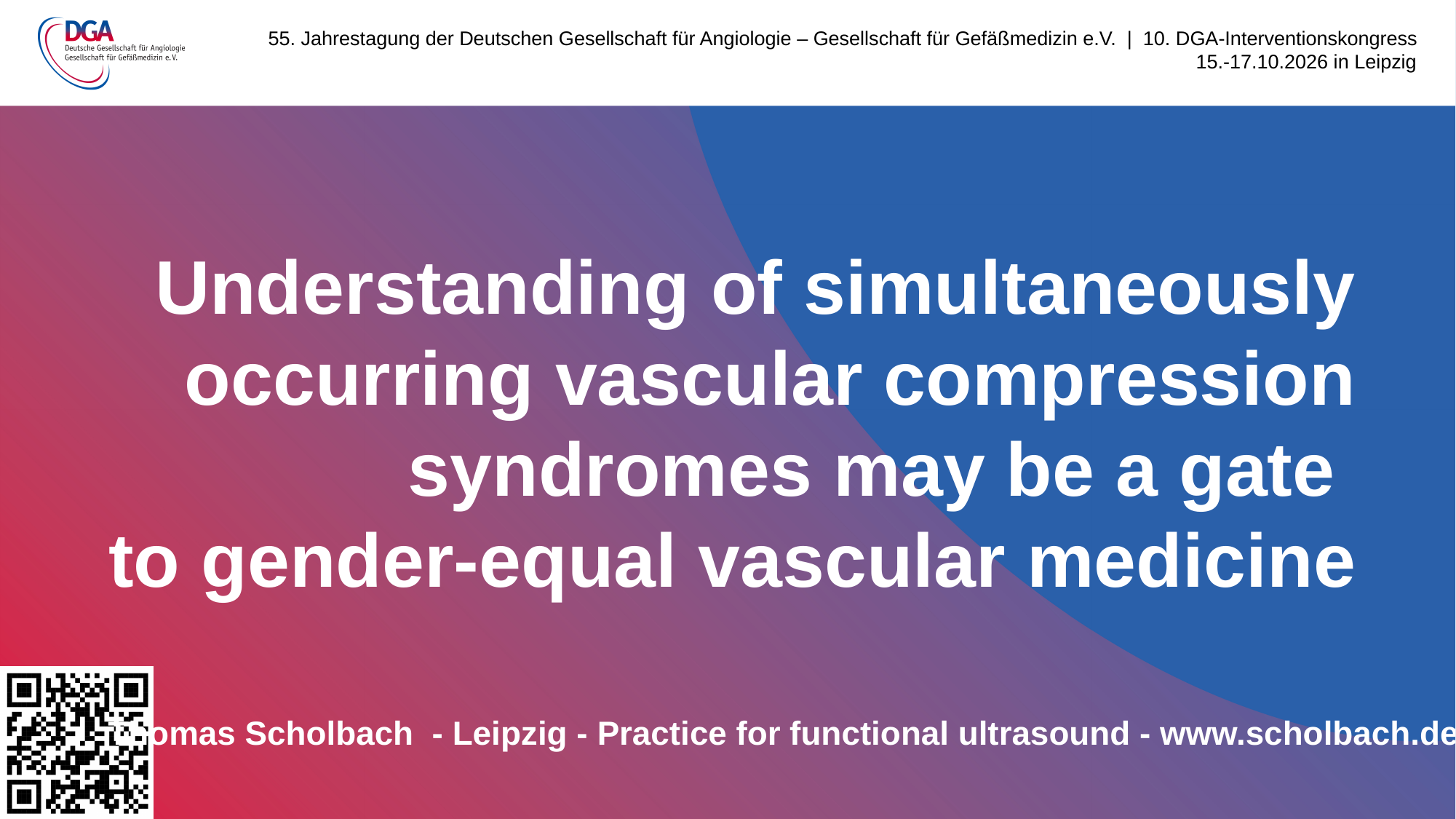

Understanding of simultaneously occurring vascular compression syndromes may be a gate
to gender-equal vascular medicine
Thomas Scholbach  - Leipzig - Practice for functional ultrasound - www.scholbach.de